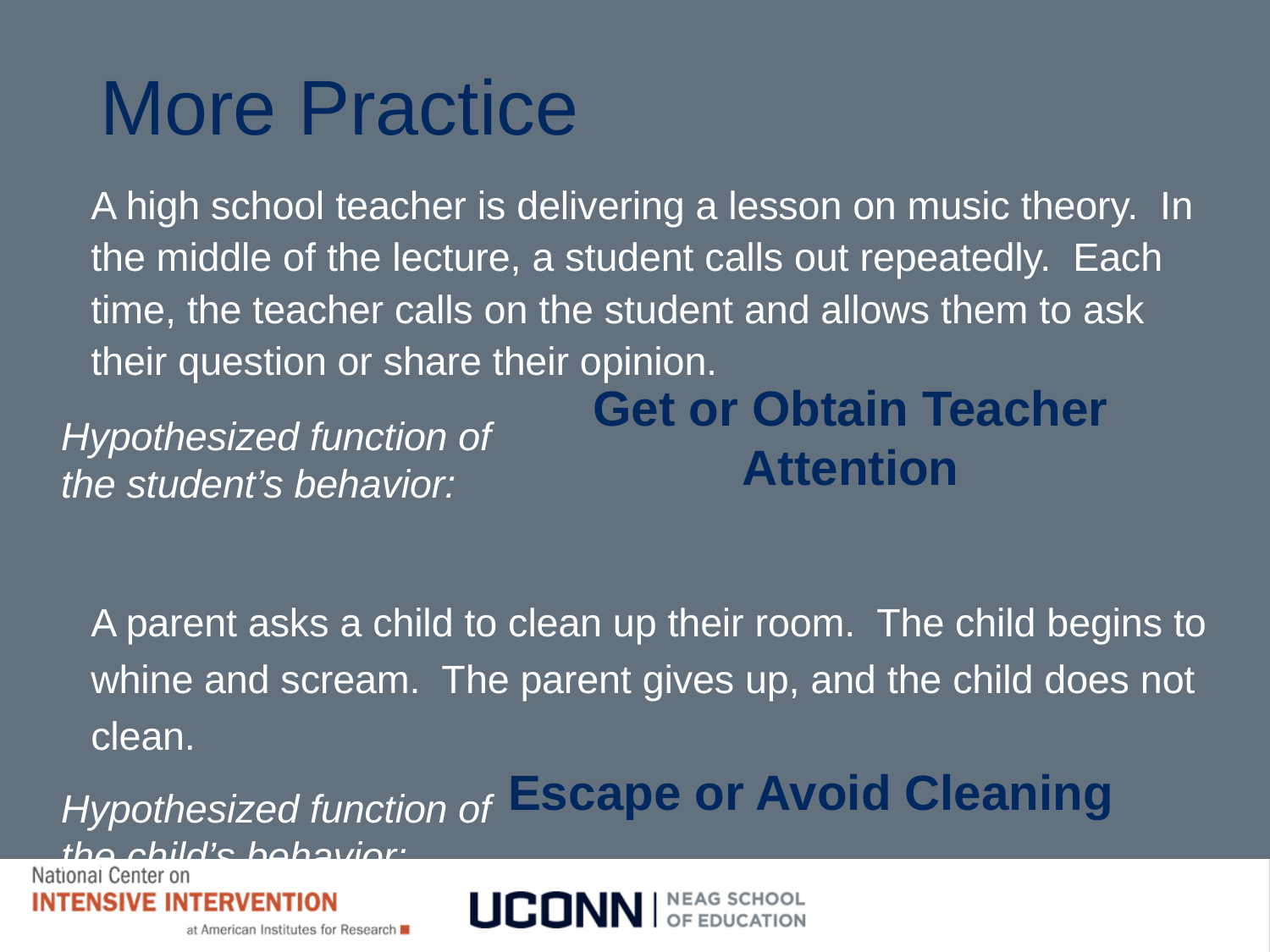

# More Practice
A high school teacher is delivering a lesson on music theory.  In the middle of the lecture, a student calls out repeatedly.  Each time, the teacher calls on the student and allows them to ask their question or share their opinion.

Hypothesized function of
the student’s behavior:

A parent asks a child to clean up their room.  The child begins to whine and scream.  The parent gives up, and the child does not clean.

Hypothesized function of
the child’s behavior:
Get or Obtain Teacher Attention
Escape or Avoid Cleaning